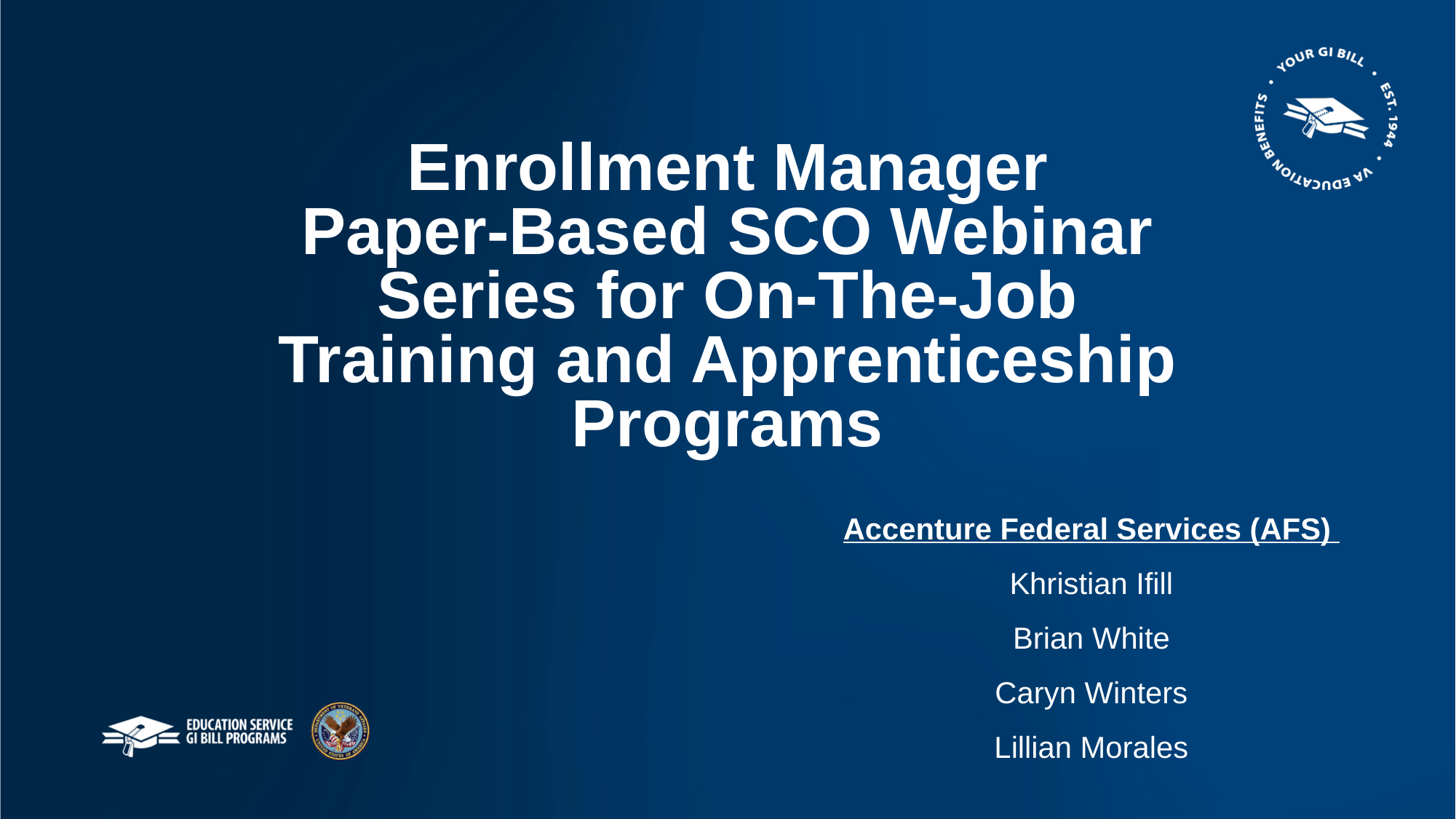

# Enrollment Manager Paper-Based SCO Webinar Series for On-The-Job Training and Apprenticeship Programs
Accenture Federal Services (AFS)
Khristian Ifill
Brian White
Caryn Winters
Lillian Morales